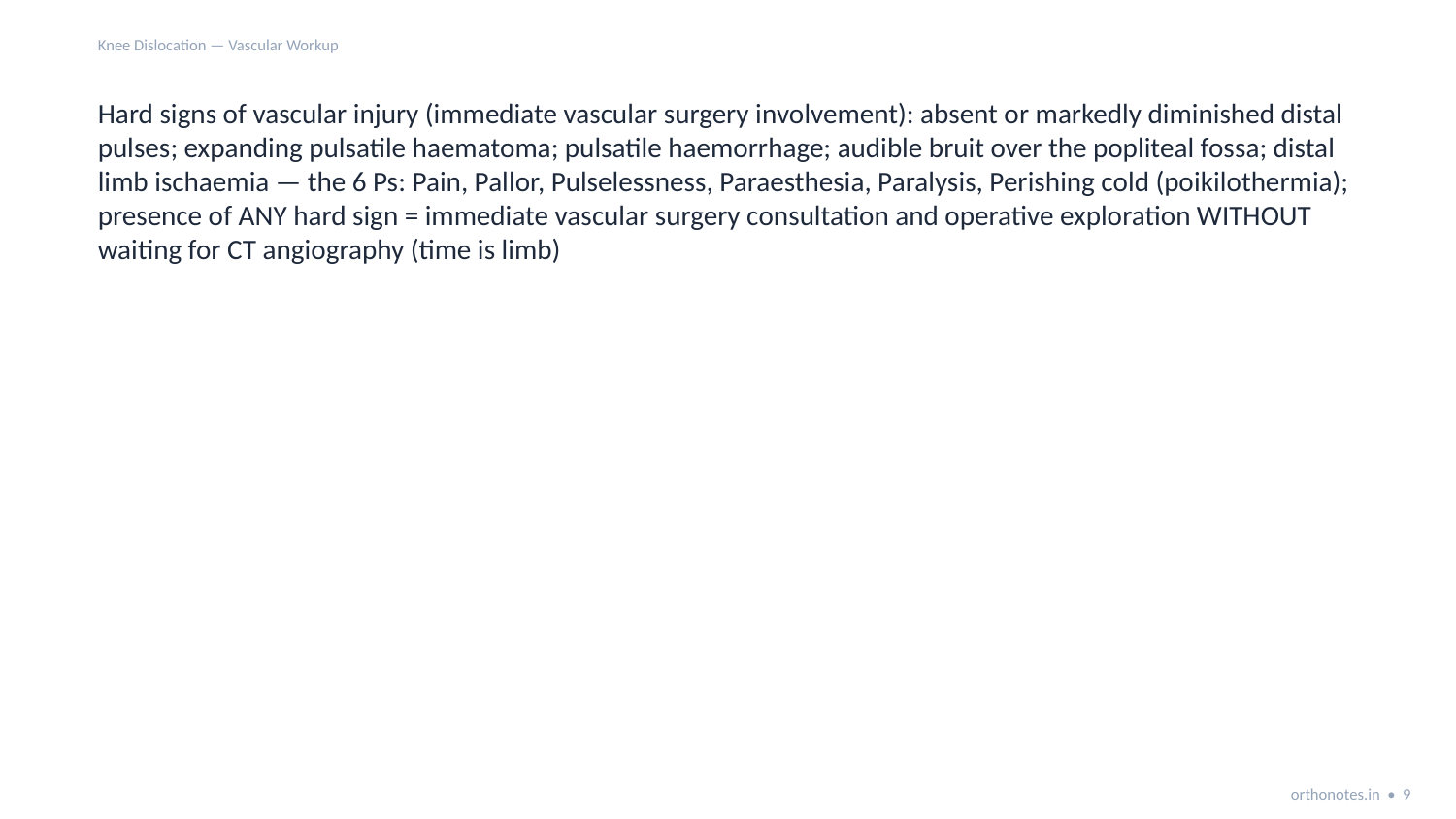

Knee Dislocation — Vascular Workup
Hard signs of vascular injury (immediate vascular surgery involvement): absent or markedly diminished distal pulses; expanding pulsatile haematoma; pulsatile haemorrhage; audible bruit over the popliteal fossa; distal limb ischaemia — the 6 Ps: Pain, Pallor, Pulselessness, Paraesthesia, Paralysis, Perishing cold (poikilothermia); presence of ANY hard sign = immediate vascular surgery consultation and operative exploration WITHOUT waiting for CT angiography (time is limb)
orthonotes.in  •  9